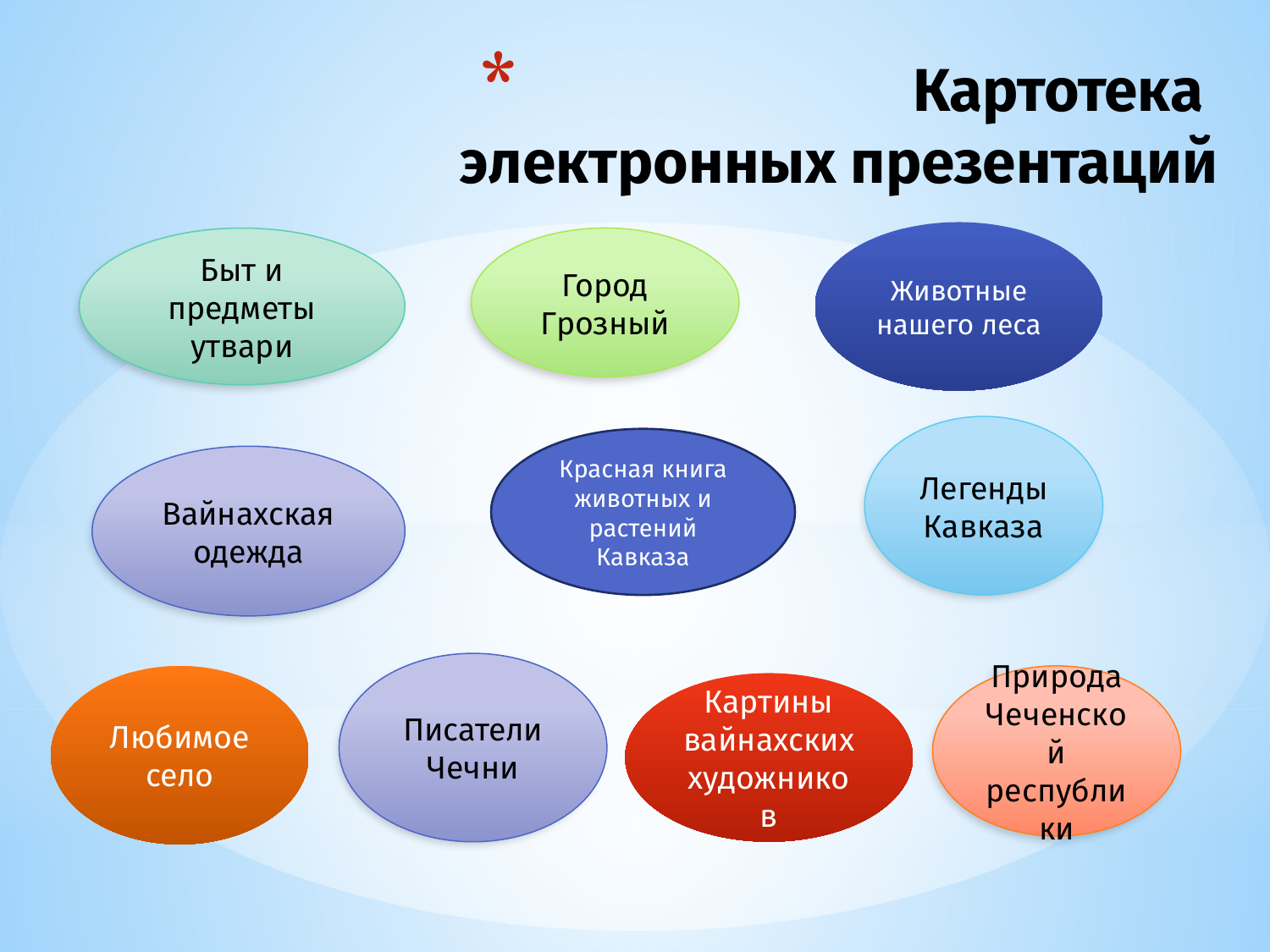

# Картотека электронных презентаций
Животные нашего леса

Быт и предметы утвари
Город Грозный
Легенды Кавказа
Красная книга животных и растений Кавказа
Вайнахская одежда
Писатели
Чечни
Любимое село
Природа Чеченской республики
Картины вайнахских художников